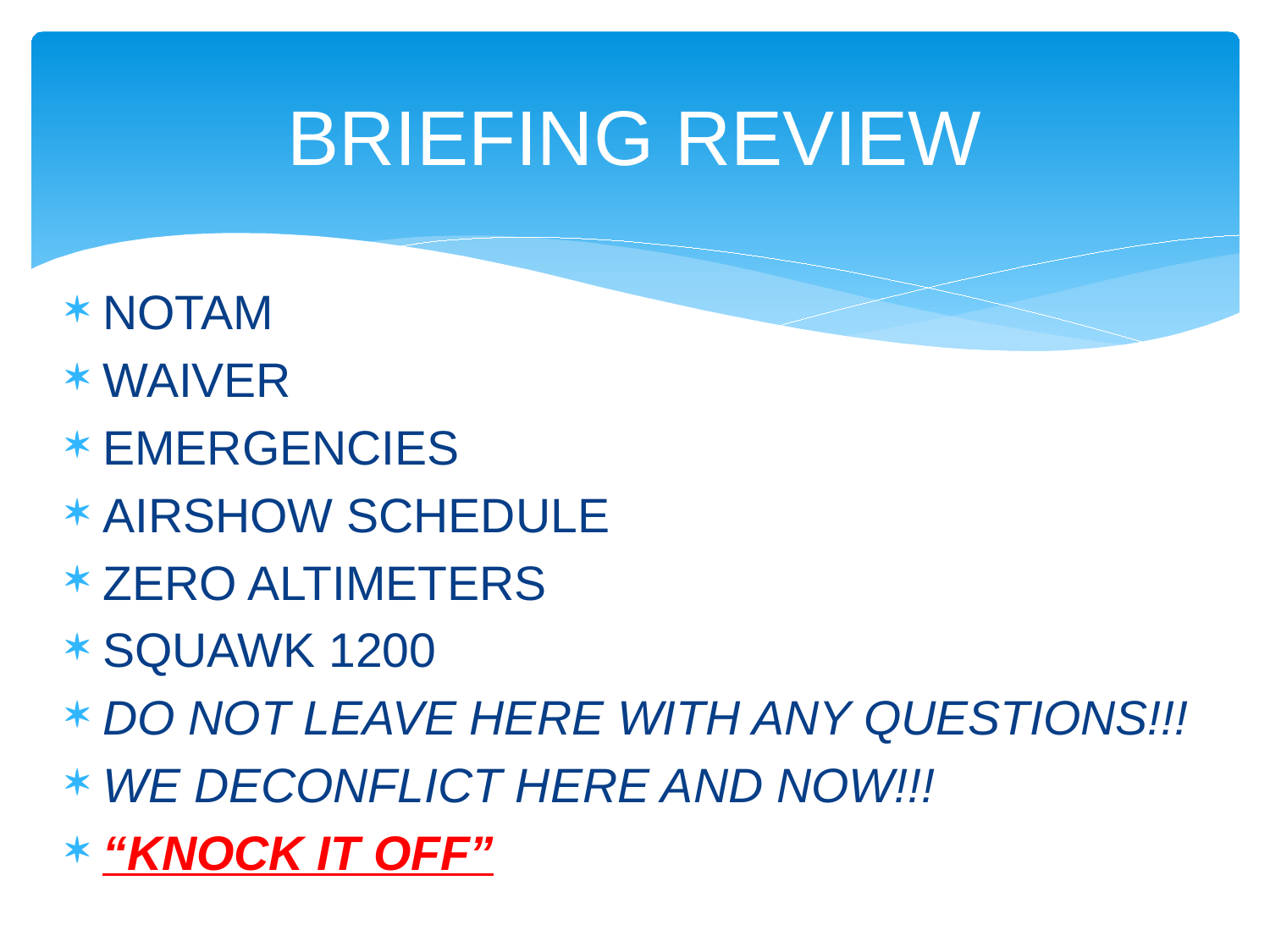

# BRIEFING REVIEW
NOTAM
WAIVER
EMERGENCIES
AIRSHOW SCHEDULE
ZERO ALTIMETERS
SQUAWK 1200
DO NOT LEAVE HERE WITH ANY QUESTIONS!!!
WE DECONFLICT HERE AND NOW!!!
“KNOCK IT OFF”